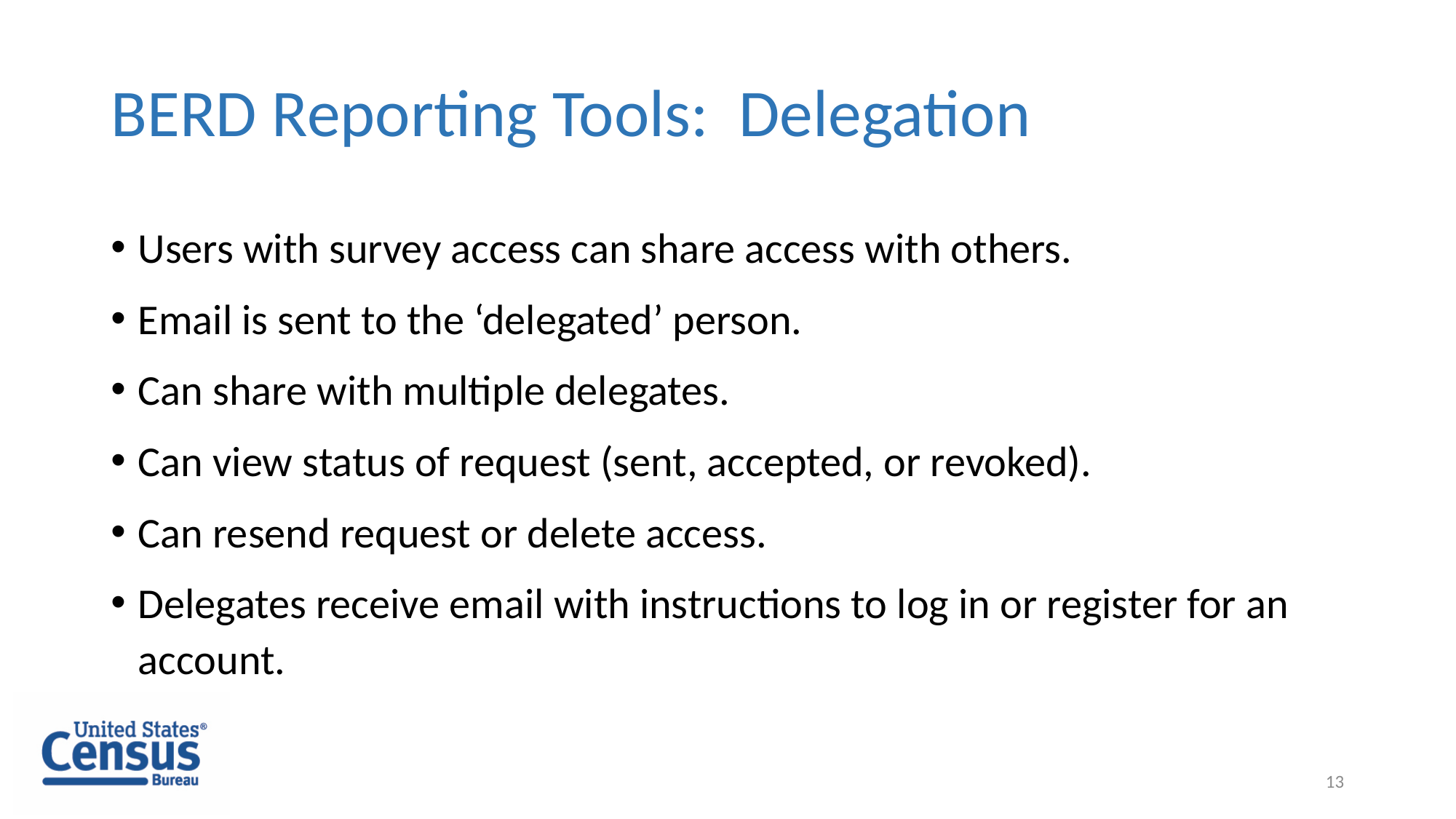

BERD Reporting Tools:  Delegation
Users with survey access can share access with others.
Email is sent to the ‘delegated’ person.
Can share with multiple delegates.
Can view status of request (sent, accepted, or revoked).
Can resend request or delete access.
Delegates receive email with instructions to log in or register for an account.

13